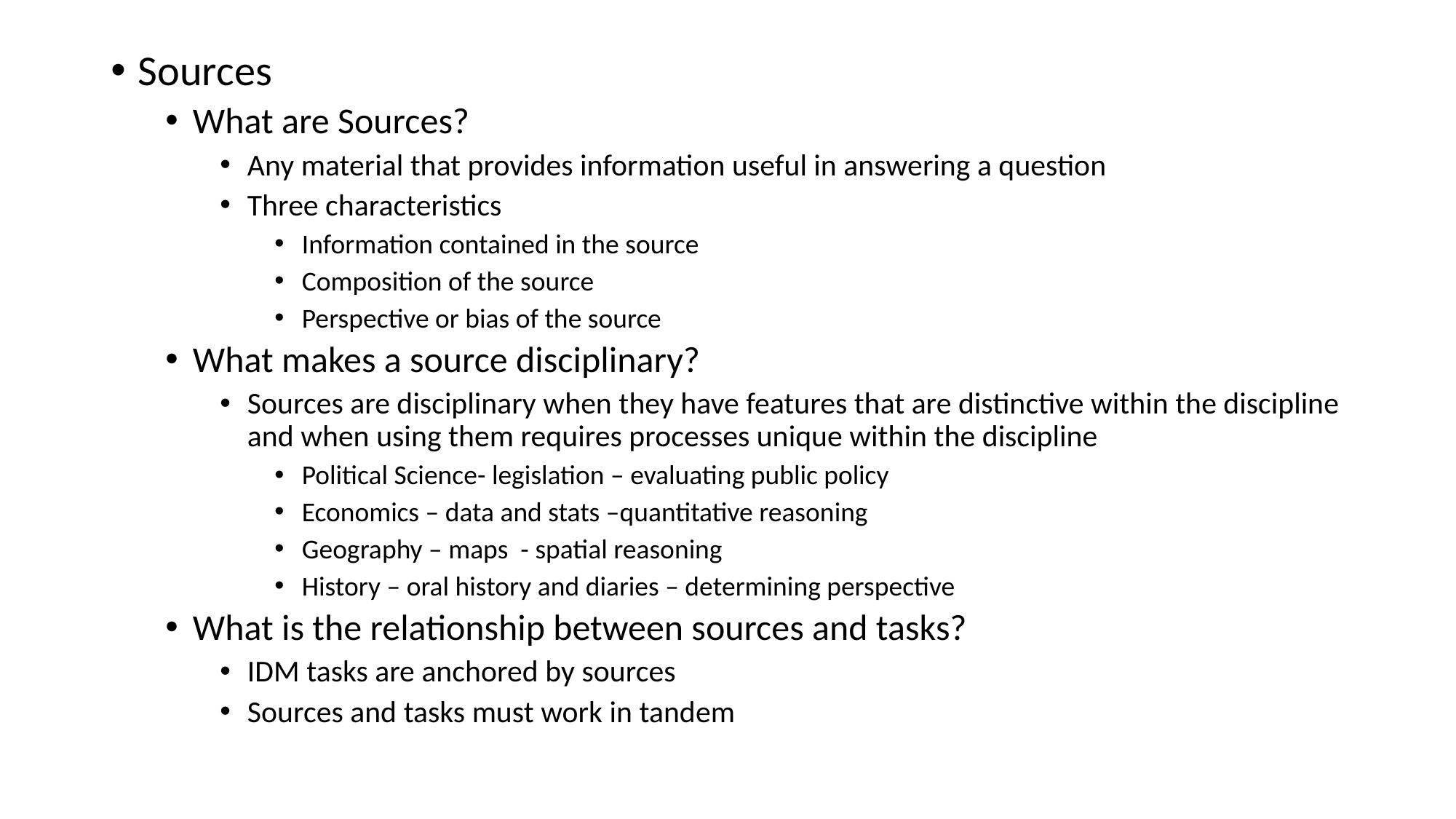

#
Sources
What are Sources?
Any material that provides information useful in answering a question
Three characteristics
Information contained in the source
Composition of the source
Perspective or bias of the source
What makes a source disciplinary?
Sources are disciplinary when they have features that are distinctive within the discipline and when using them requires processes unique within the discipline
Political Science- legislation – evaluating public policy
Economics – data and stats –quantitative reasoning
Geography – maps  - spatial reasoning
History – oral history and diaries – determining perspective
What is the relationship between sources and tasks?
IDM tasks are anchored by sources
Sources and tasks must work in tandem